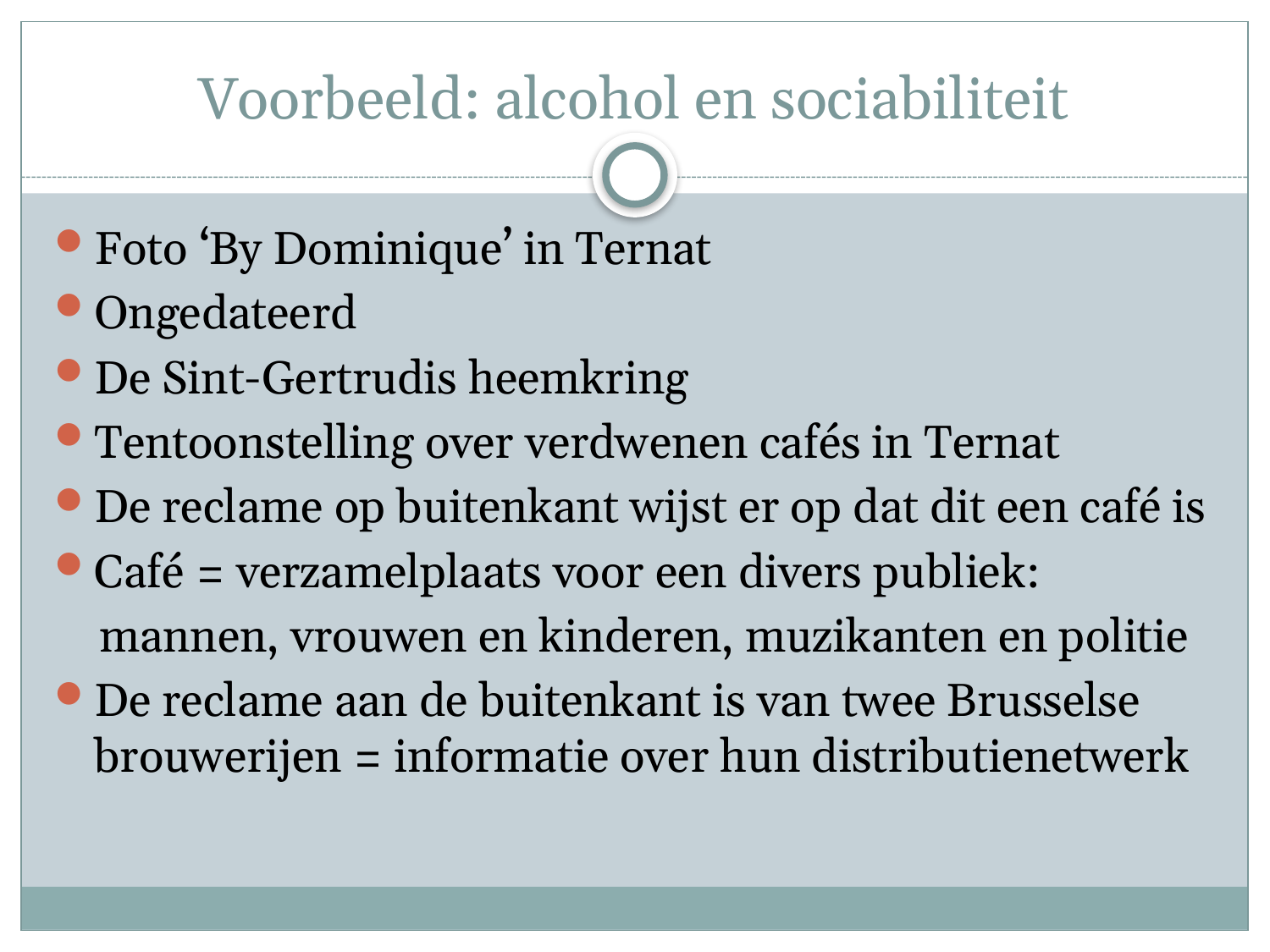

# Voorbeeld: alcohol en sociabiliteit
Foto ‘By Dominique’ in Ternat
Ongedateerd
De Sint-Gertrudis heemkring
Tentoonstelling over verdwenen cafés in Ternat
De reclame op buitenkant wijst er op dat dit een café is
Café = verzamelplaats voor een divers publiek:
    mannen, vrouwen en kinderen, muzikanten en politie
De reclame aan de buitenkant is van twee Brusselse brouwerijen = informatie over hun distributienetwerk